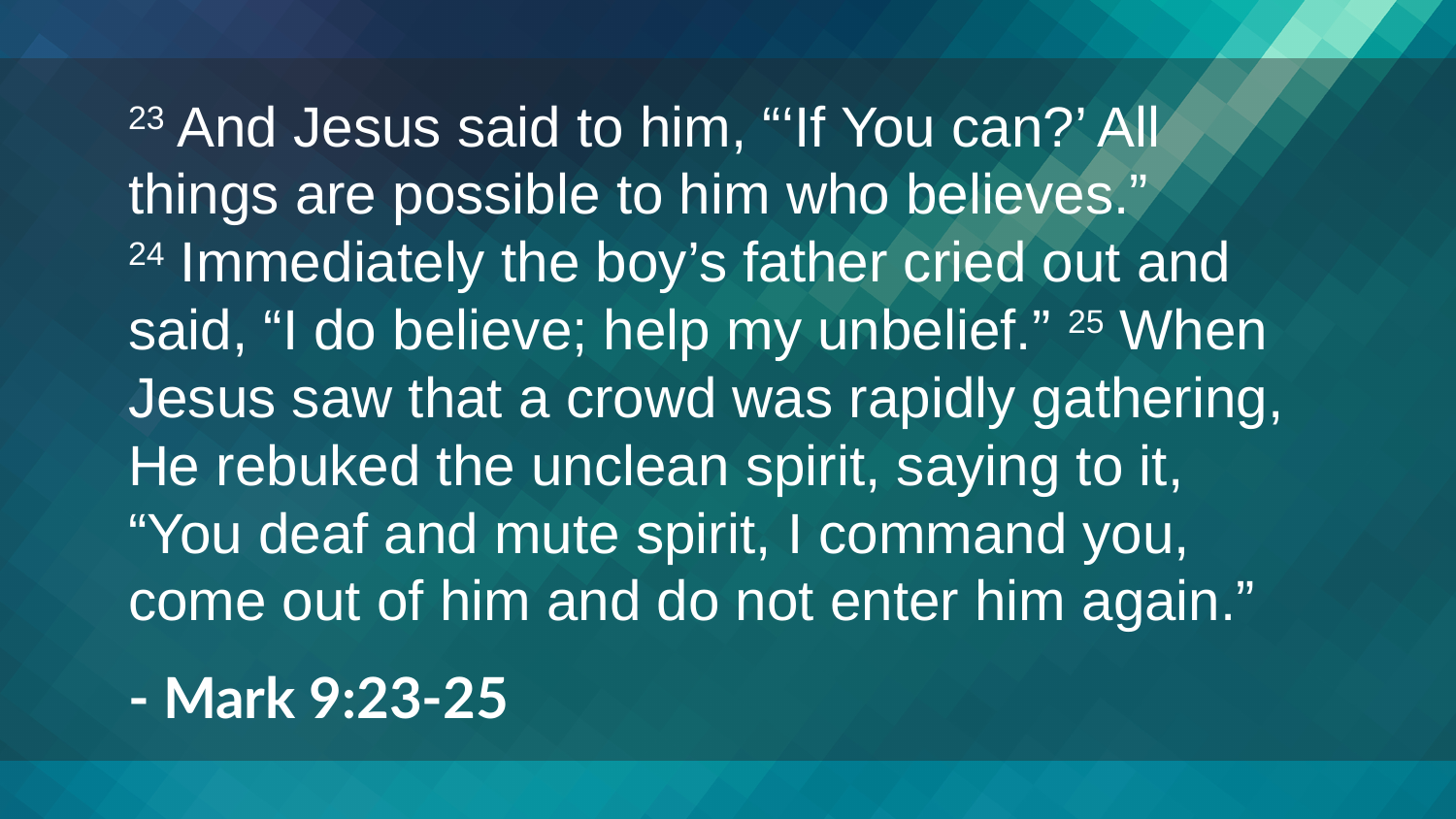

23 And Jesus said to him, “‘If You can?’ All things are possible to him who believes.”
24 Immediately the boy’s father cried out and said, “I do believe; help my unbelief.” 25 When Jesus saw that a crowd was rapidly gathering, He rebuked the unclean spirit, saying to it, “You deaf and mute spirit, I command you, come out of him and do not enter him again.”
- Mark 9:23-25